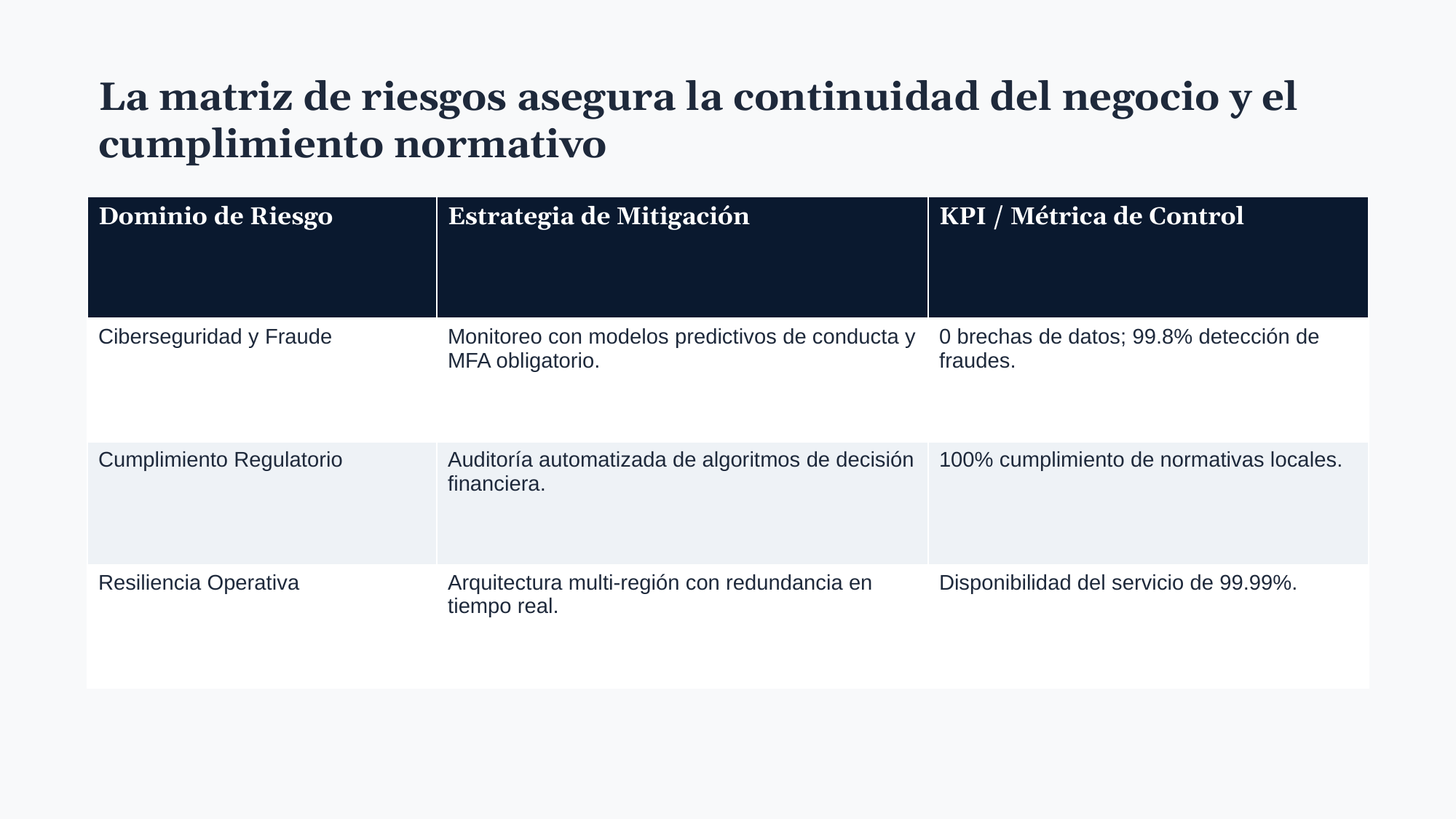

La matriz de riesgos asegura la continuidad del negocio y el cumplimiento normativo
| Dominio de Riesgo | Estrategia de Mitigación | KPI / Métrica de Control |
| --- | --- | --- |
| Ciberseguridad y Fraude | Monitoreo con modelos predictivos de conducta y MFA obligatorio. | 0 brechas de datos; 99.8% detección de fraudes. |
| Cumplimiento Regulatorio | Auditoría automatizada de algoritmos de decisión financiera. | 100% cumplimiento de normativas locales. |
| Resiliencia Operativa | Arquitectura multi-región con redundancia en tiempo real. | Disponibilidad del servicio de 99.99%. |